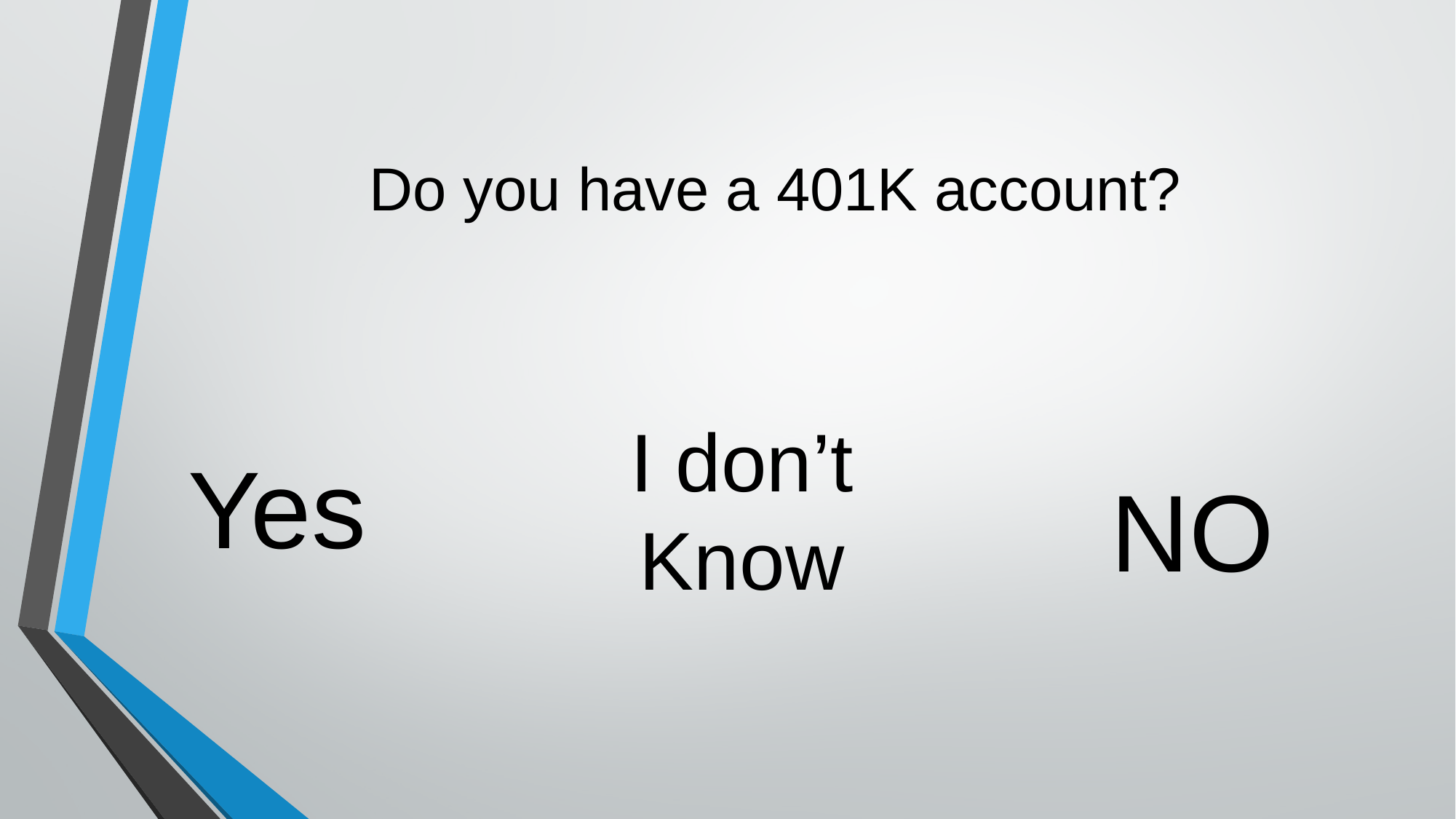

# Do you have a 401K account?
Yes
I don’t Know
NO